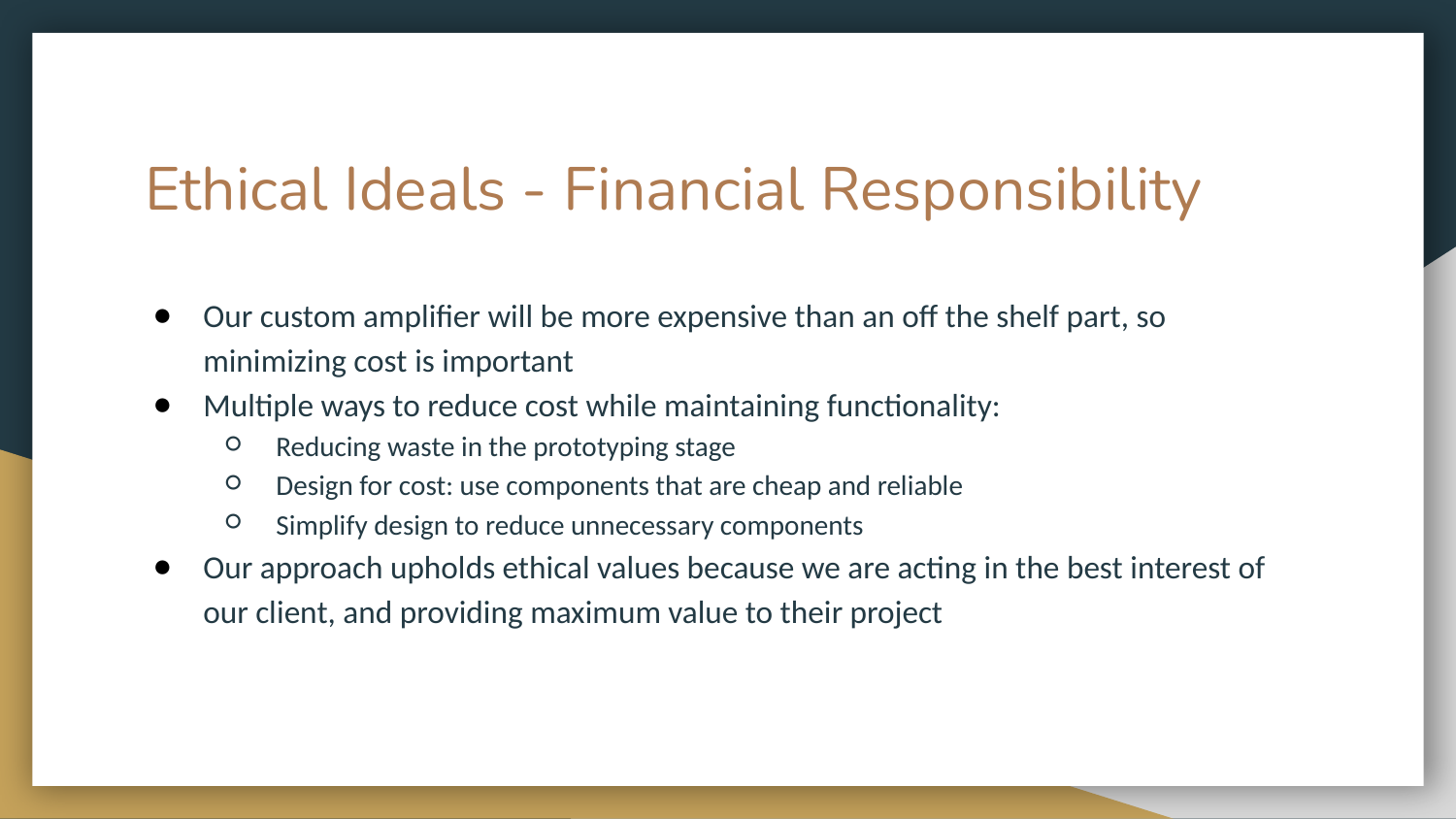

# Ethical Ideals - Financial Responsibility
Our custom amplifier will be more expensive than an off the shelf part, so minimizing cost is important
Multiple ways to reduce cost while maintaining functionality:
Reducing waste in the prototyping stage
Design for cost: use components that are cheap and reliable
Simplify design to reduce unnecessary components
Our approach upholds ethical values because we are acting in the best interest of our client, and providing maximum value to their project